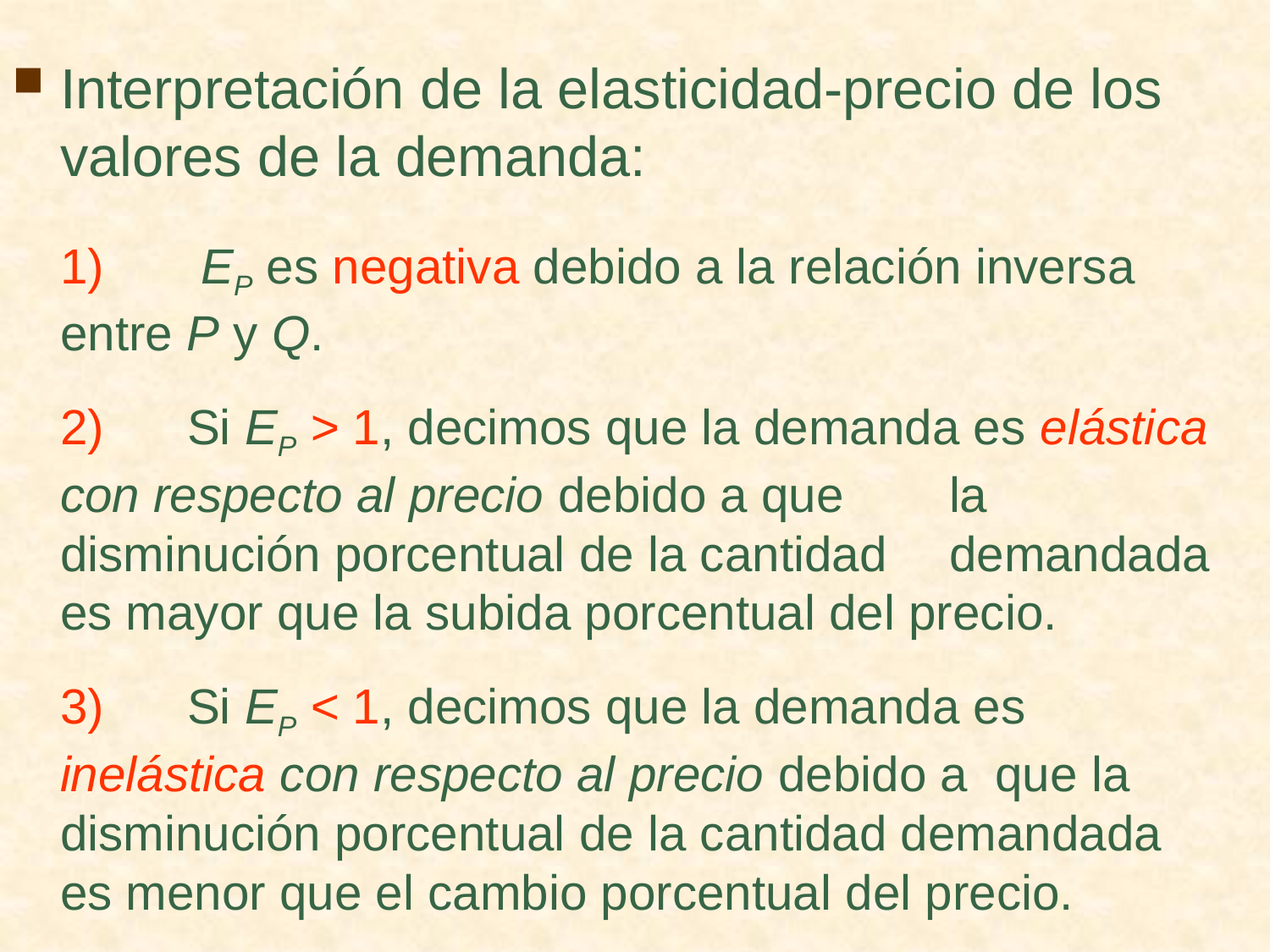

Interpretación de la elasticidad-precio de los valores de la demanda:
	1)	 EP es negativa debido a la relación inversa entre P y Q.
	2)	Si EP > 1, decimos que la demanda es elástica con respecto al precio debido a que 	la disminución porcentual de la cantidad 	demandada es mayor que la subida porcentual del precio.
	3)	Si EP < 1, decimos que la demanda es inelástica con respecto al precio debido a  que la disminución porcentual de la cantidad demandada es menor que el cambio porcentual del precio.